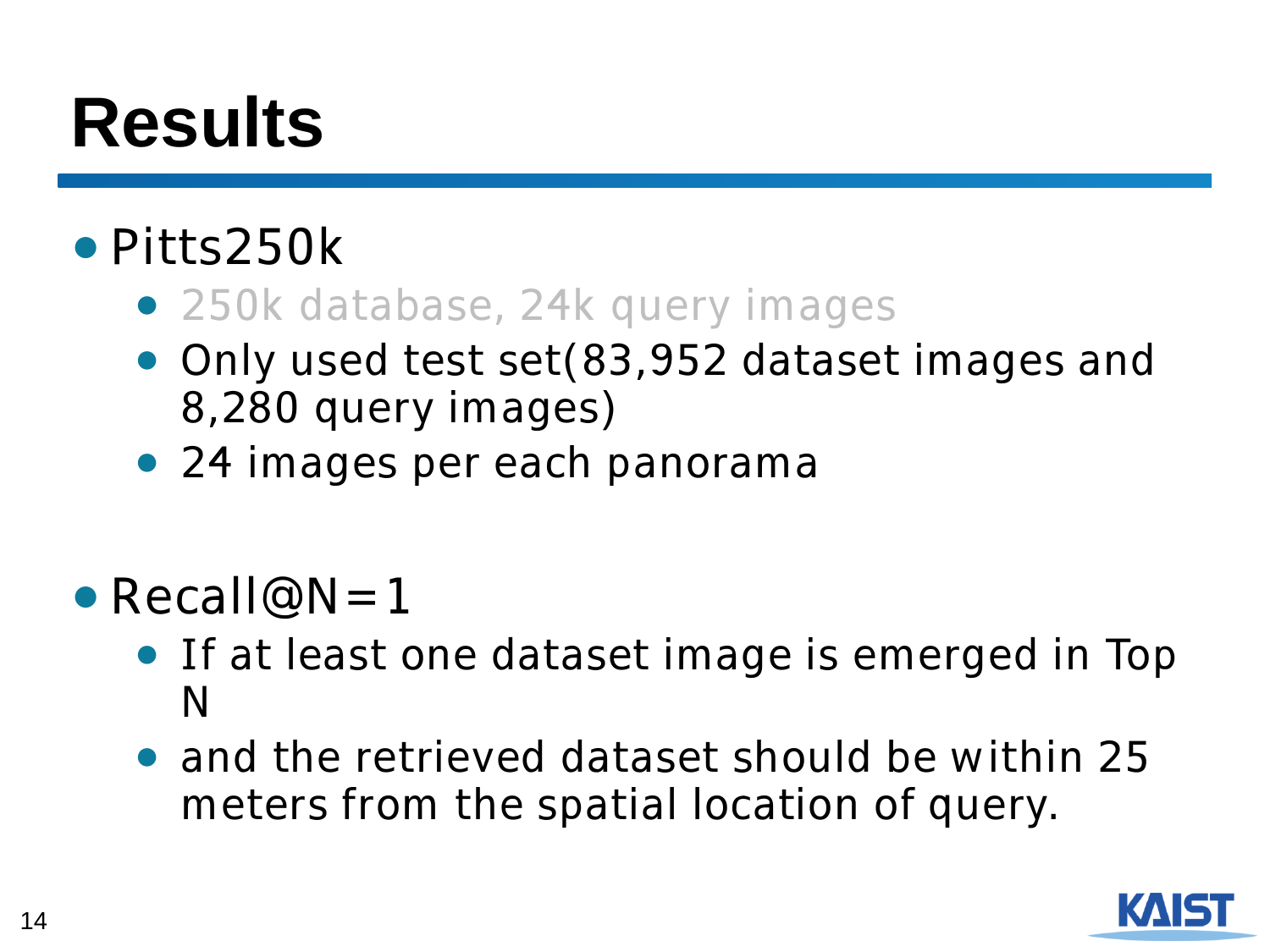

# Results
Pitts250k
250k database, 24k query images
Only used test set(83,952 dataset images and 8,280 query images)
24 images per each panorama

Recall@N=1
If at least one dataset image is emerged in Top N
and the retrieved dataset should be within 25 meters from the spatial location of query.